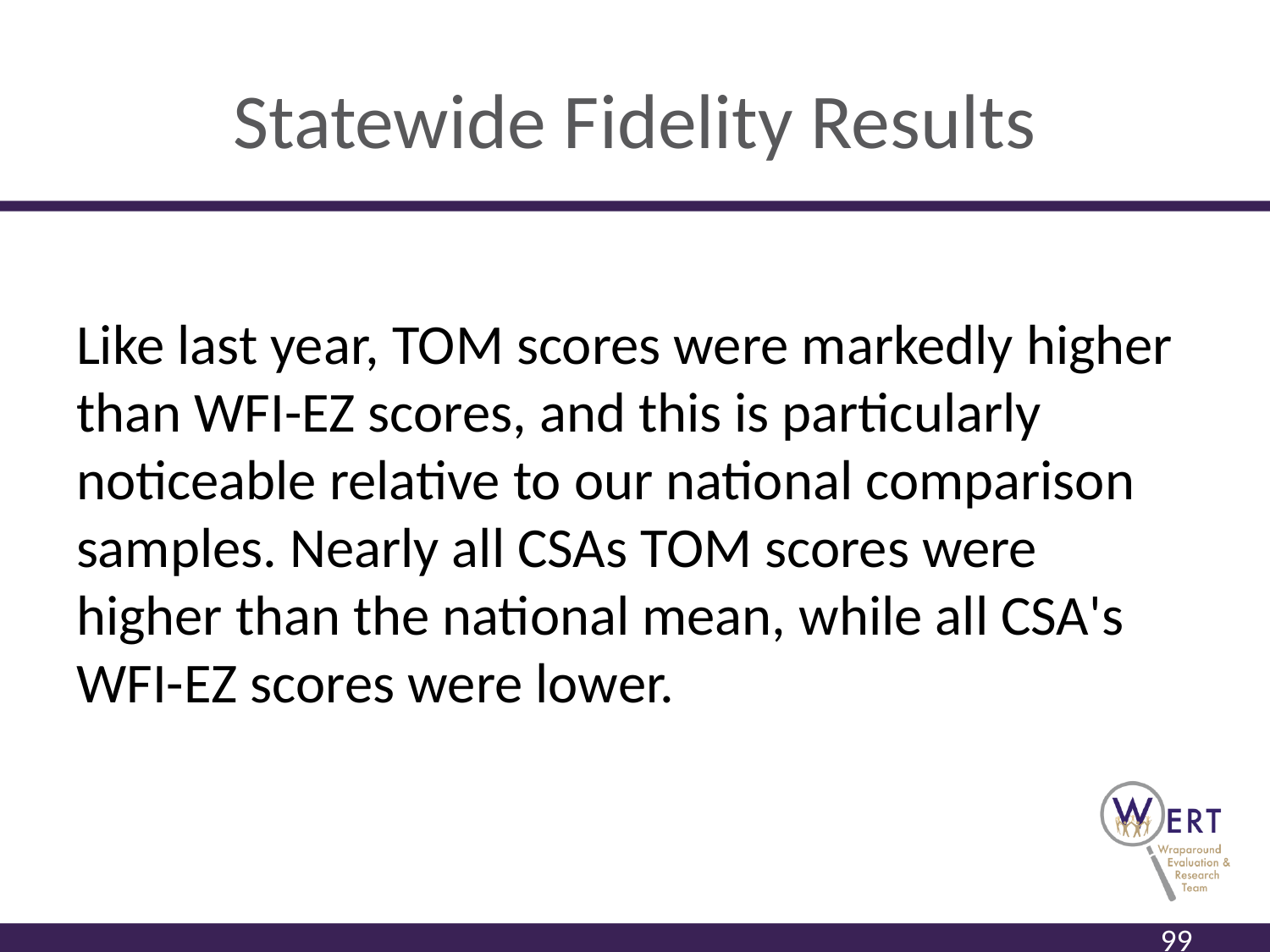

# Statewide Fidelity Results

Like last year, TOM scores were markedly higher than WFI-EZ scores, and this is particularly noticeable relative to our national comparison samples. Nearly all CSAs TOM scores were higher than the national mean, while all CSA's WFI-EZ scores were lower.